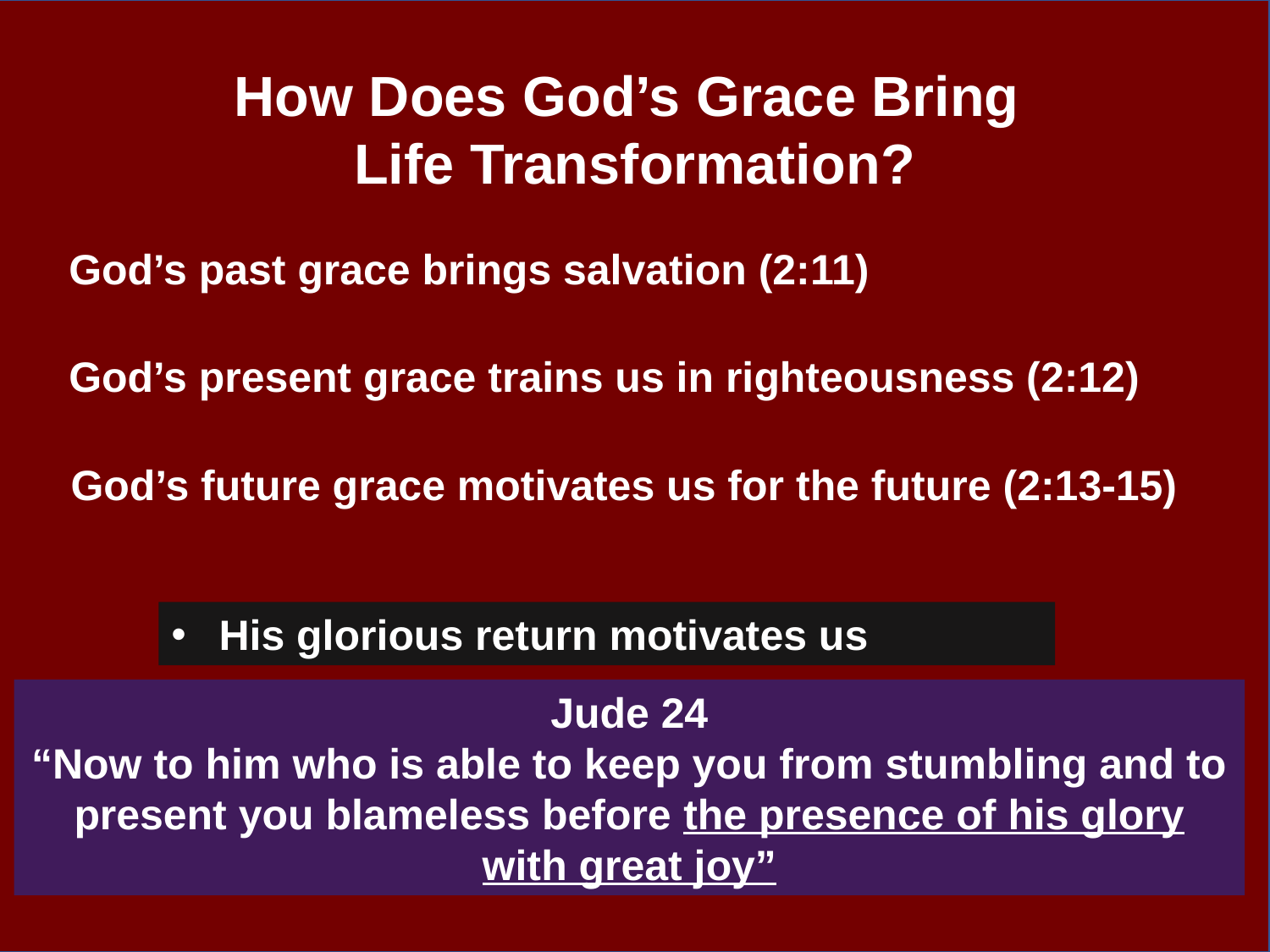

How Does God’s Grace Bring
Life Transformation?
God’s past grace brings salvation (2:11)
God’s present grace trains us in righteousness (2:12)
God’s future grace motivates us for the future (2:13-15)
His glorious return motivates us
Jude 24
“Now to him who is able to keep you from stumbling and to present you blameless before the presence of his glory with great joy”